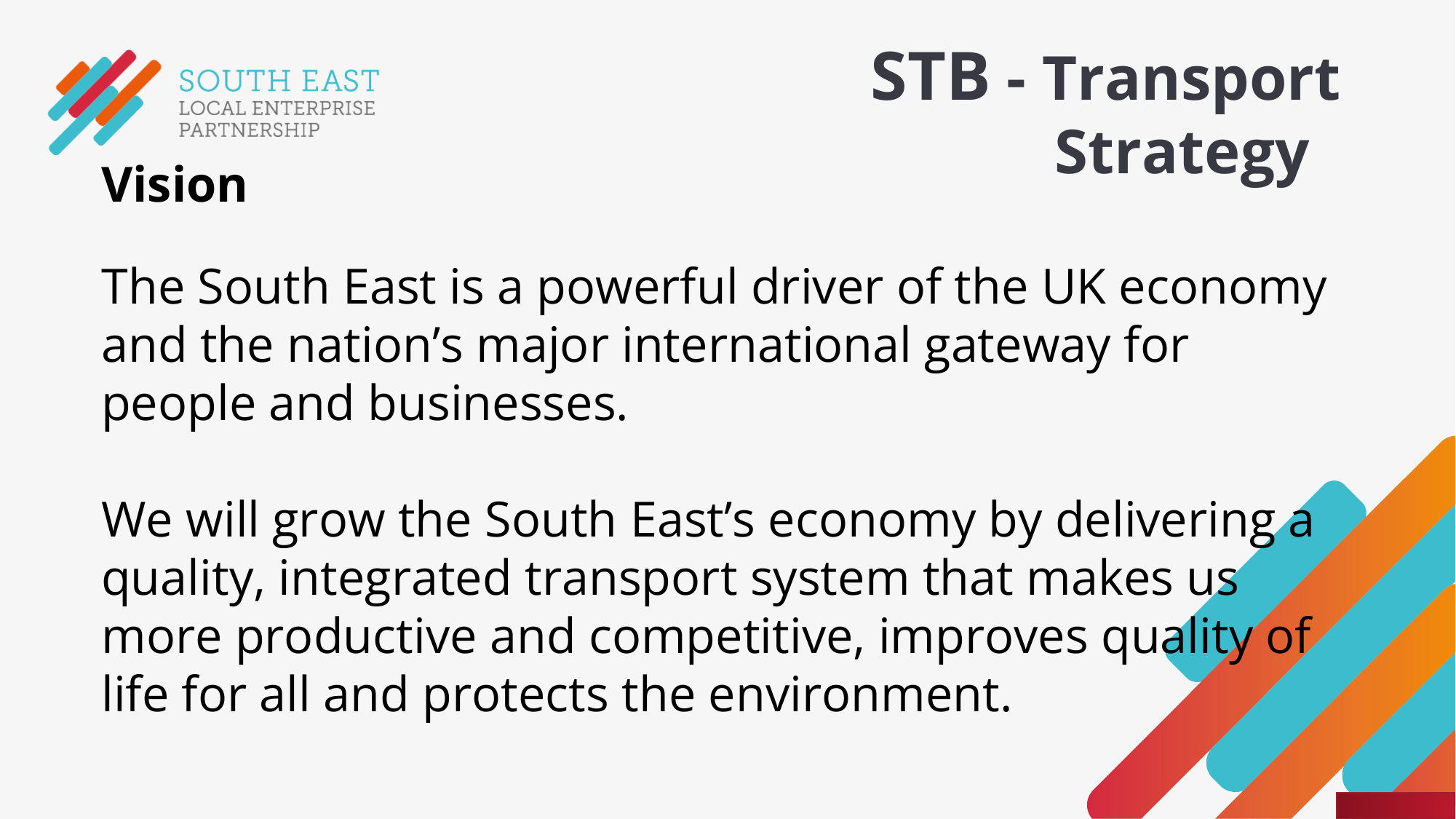

STB - Transport Strategy
Vision

The South East is a powerful driver of the UK economy and the nation’s major international gateway for people and businesses.

We will grow the South East’s economy by delivering a quality, integrated transport system that makes us more productive and competitive, improves quality of life for all and protects the environment.